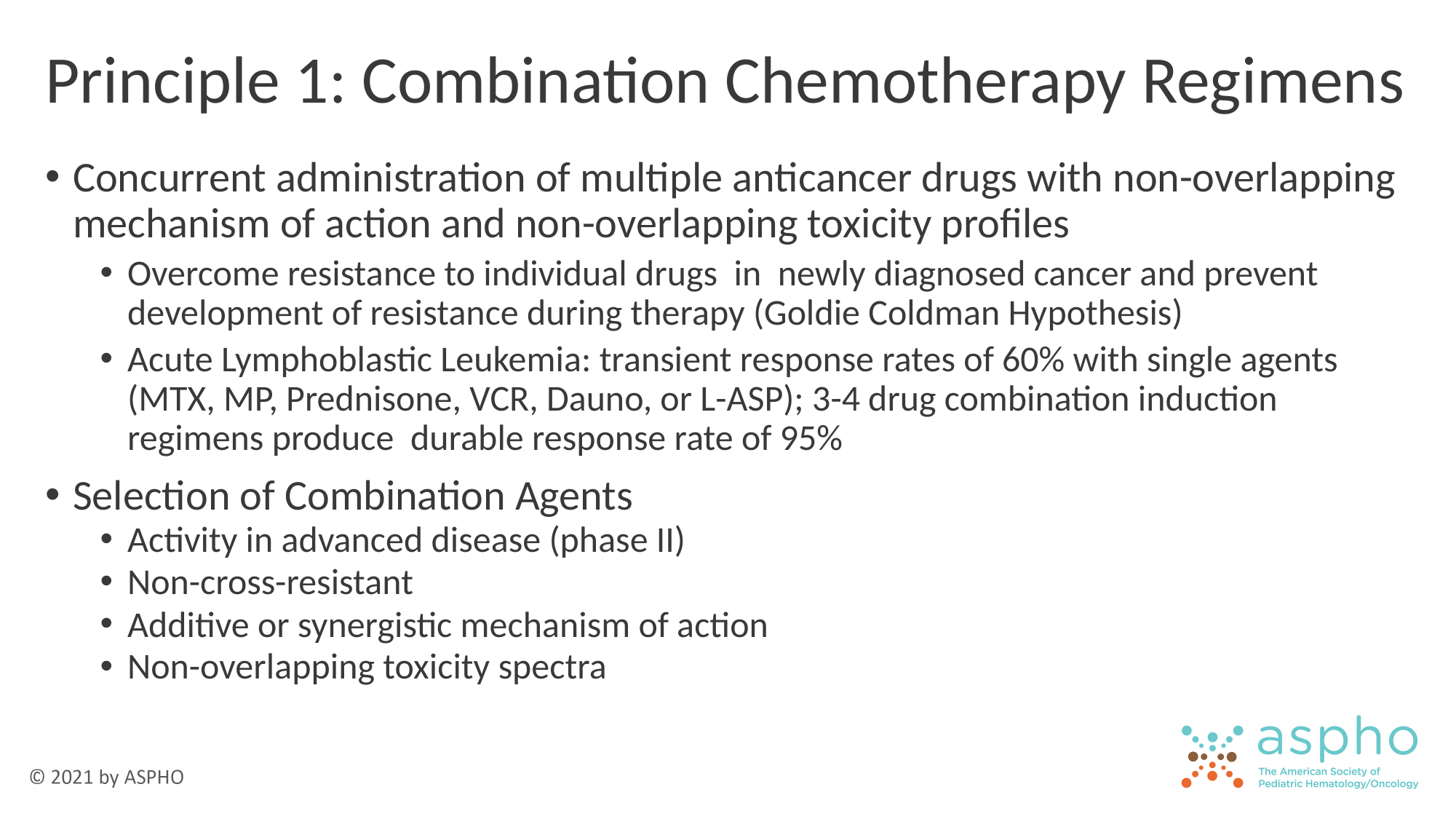

# Principle 1: Combination Chemotherapy Regimens
Concurrent administration of multiple anticancer drugs with non-overlapping  mechanism of action and non-overlapping toxicity profiles
Overcome resistance to individual drugs  in  newly diagnosed cancer and prevent development of resistance during therapy (Goldie Coldman Hypothesis)
Acute Lymphoblastic Leukemia: transient response rates of 60% with single agents (MTX, MP, Prednisone, VCR, Dauno, or L-ASP); 3-4 drug combination induction regimens produce  durable response rate of 95%
Selection of Combination Agents
Activity in advanced disease (phase II)
Non-cross-resistant
Additive or synergistic mechanism of action
Non-overlapping toxicity spectra